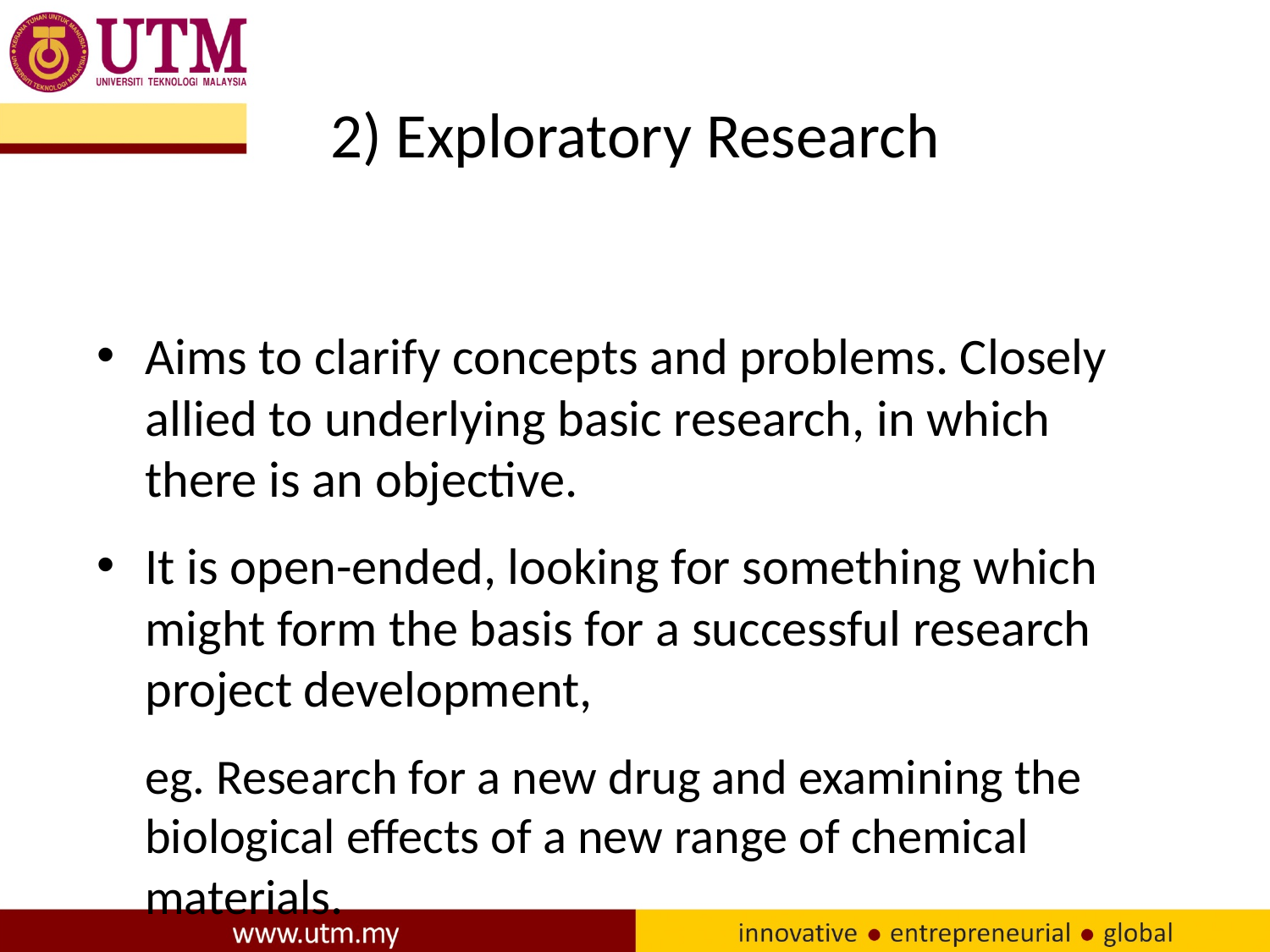

# 2) Exploratory Research
Aims to clarify concepts and problems. Closely allied to underlying basic research, in which there is an objective.
It is open-ended, looking for something which might form the basis for a successful research project development,
	eg. Research for a new drug and examining the biological effects of a new range of chemical materials.